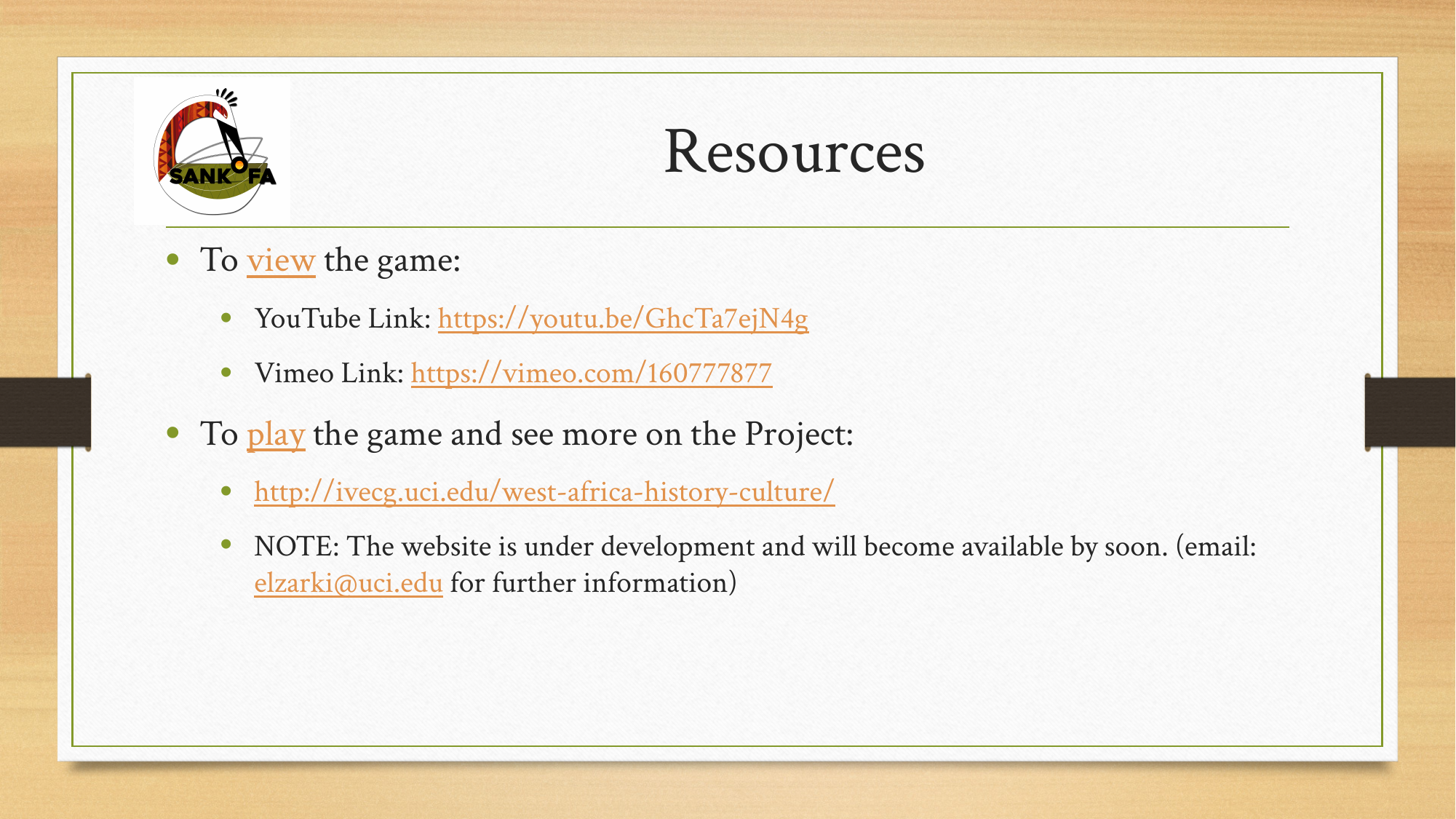

# Resources
To view the game:
YouTube Link: https://youtu.be/GhcTa7ejN4g
Vimeo Link: https://vimeo.com/160777877
To play the game and see more on the Project:
http://ivecg.uci.edu/west-africa-history-culture/
NOTE: The website is under development and will become available by soon. (email: elzarki@uci.edu for further information)